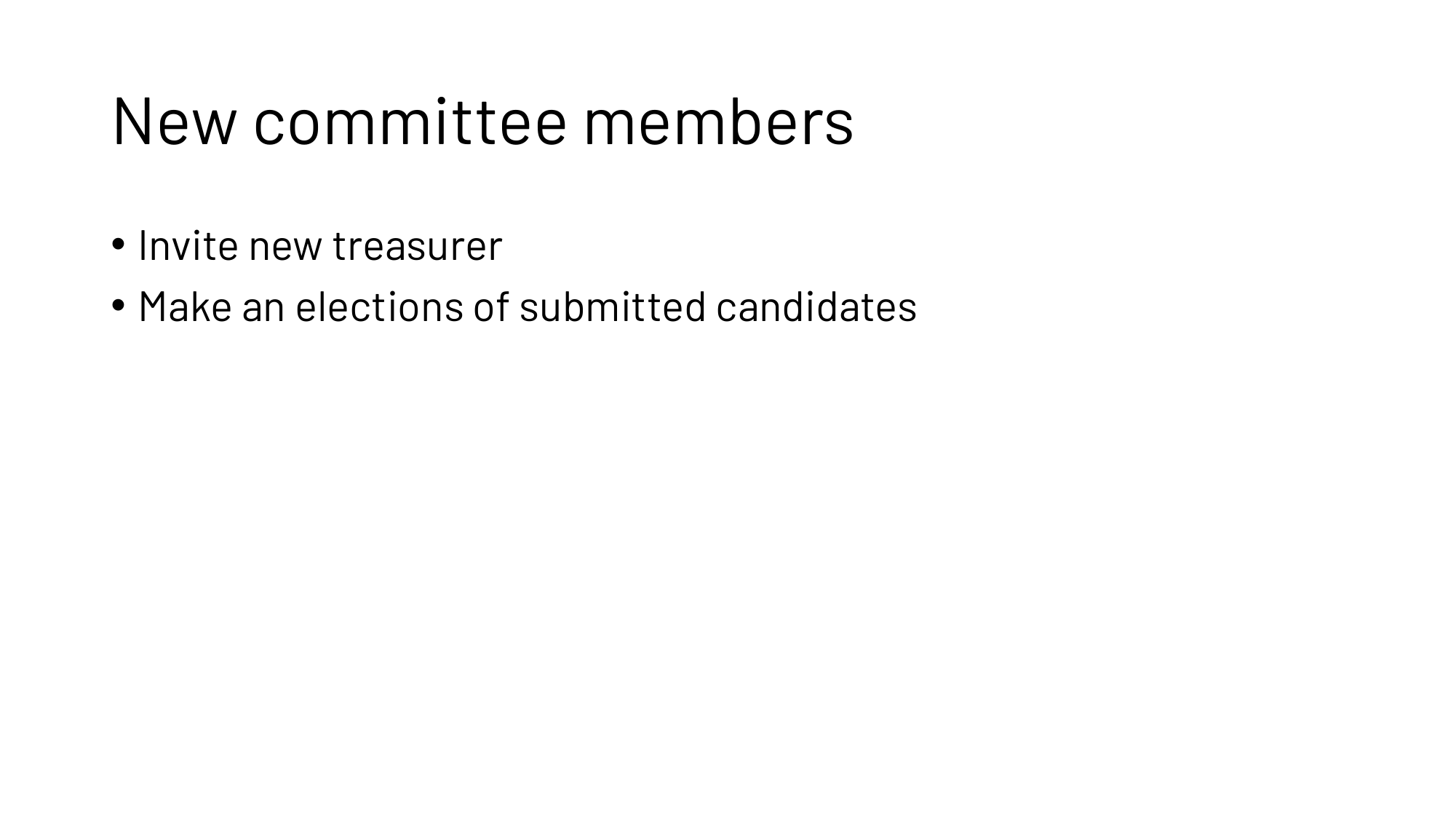

# New committee members
Invite new treasurer
Make an elections of submitted candidates